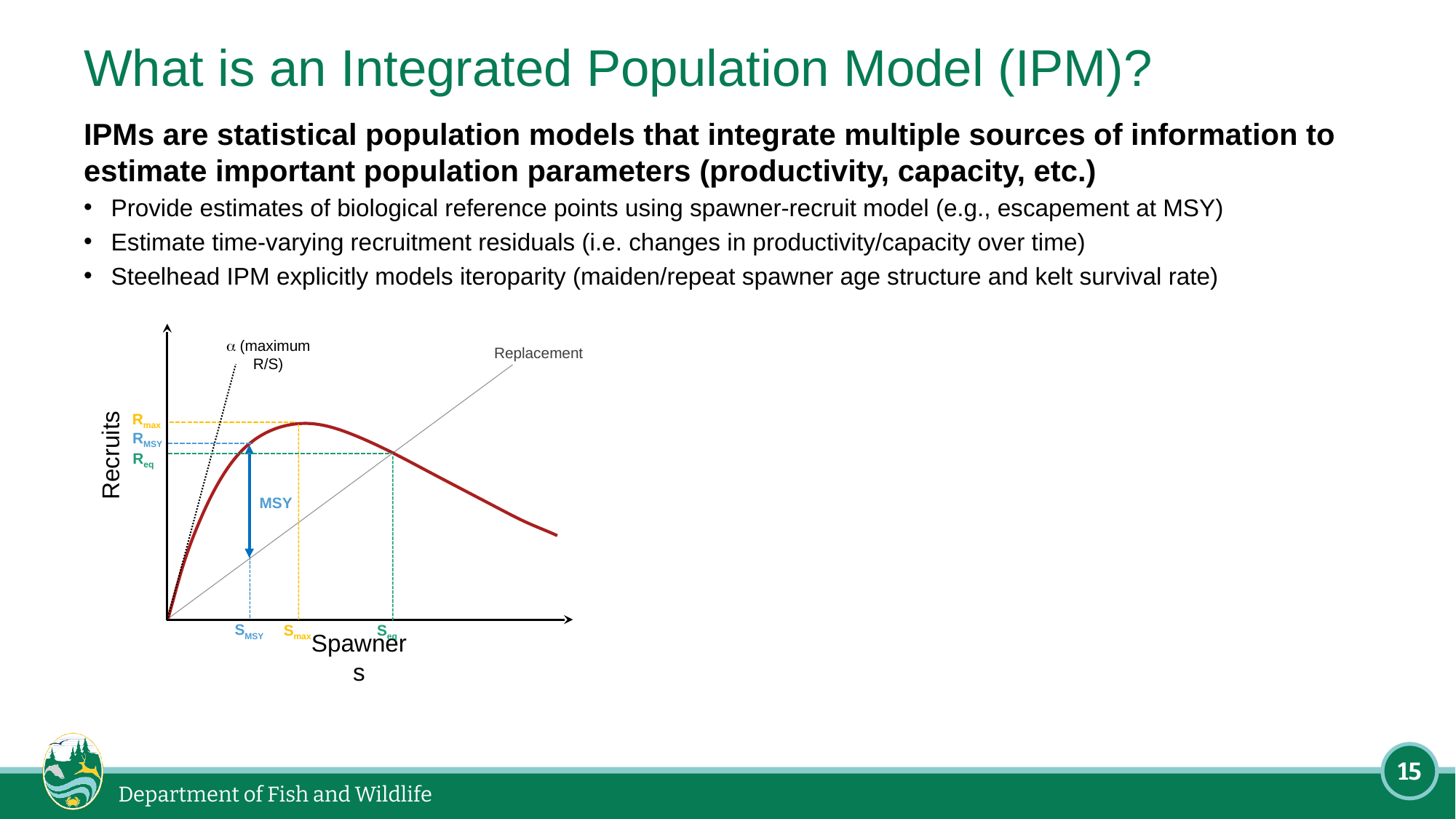

# What is an Integrated Population Model (IPM)?
IPMs are statistical population models that integrate multiple sources of information to estimate important population parameters (productivity, capacity, etc.)
Provide estimates of biological reference points using spawner-recruit model (e.g., escapement at MSY)
Estimate time-varying recruitment residuals (i.e. changes in productivity/capacity over time)
Steelhead IPM explicitly models iteroparity (maiden/repeat spawner age structure and kelt survival rate)

Replacement
α (maximum R/S)

Rmax

RMSY

Recruits

Req

MSY
SMSY
Smax
Seq

Spawners
15
Department of Fish and Wildlife